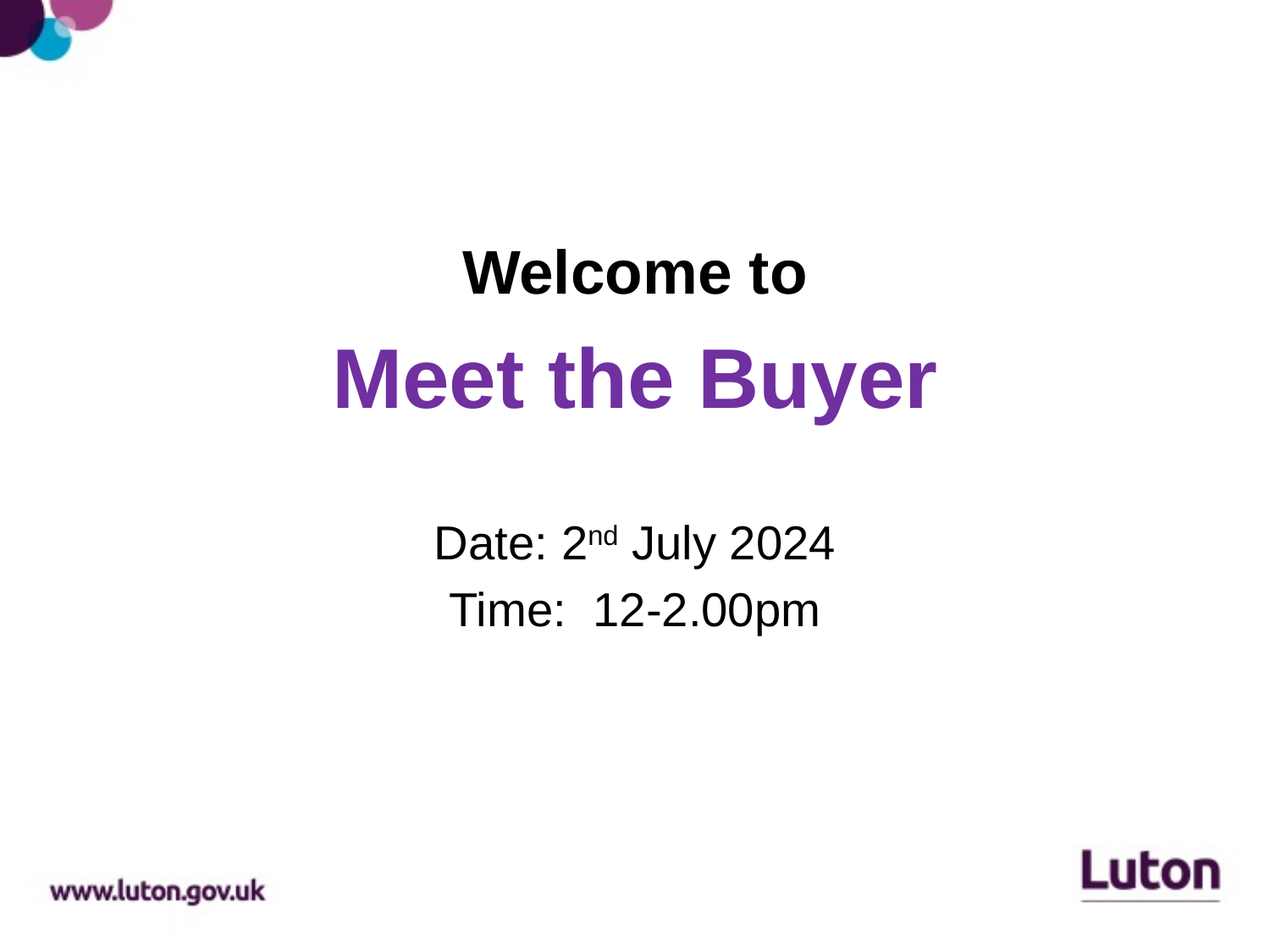

Welcome to
Meet the Buyer
Date: 2nd July 2024
Time:  12-2.00pm